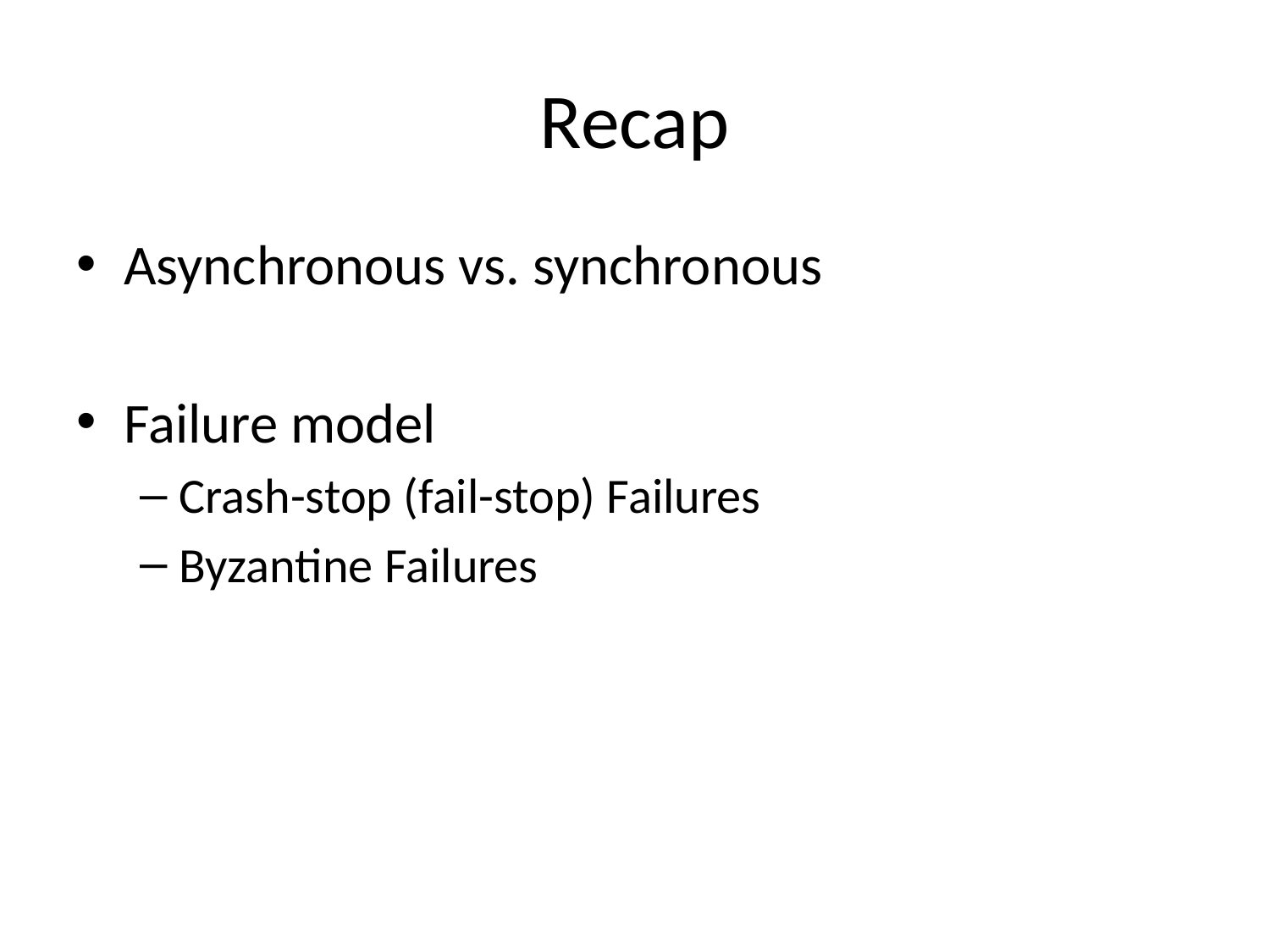

# Recap
Asynchronous vs. synchronous

Failure model
Crash-stop (fail-stop) Failures
Byzantine Failures